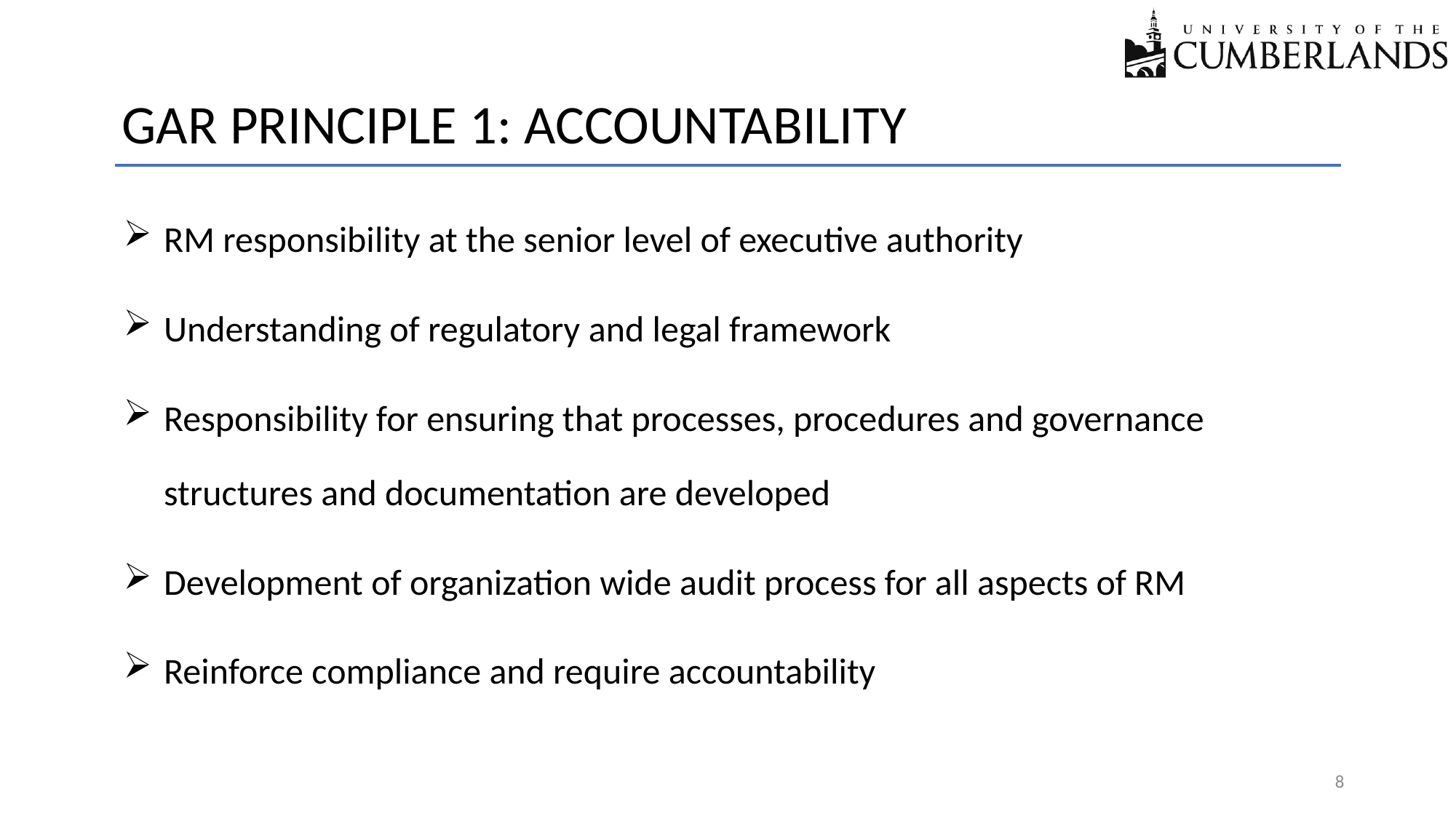

GAR PRINCIPLE 1: ACCOUNTABILITY
RM responsibility at the senior level of executive authority
Understanding of regulatory and legal framework
Responsibility for ensuring that processes, procedures and governance structures and documentation are developed
Development of organization wide audit process for all aspects of RM
Reinforce compliance and require accountability
8